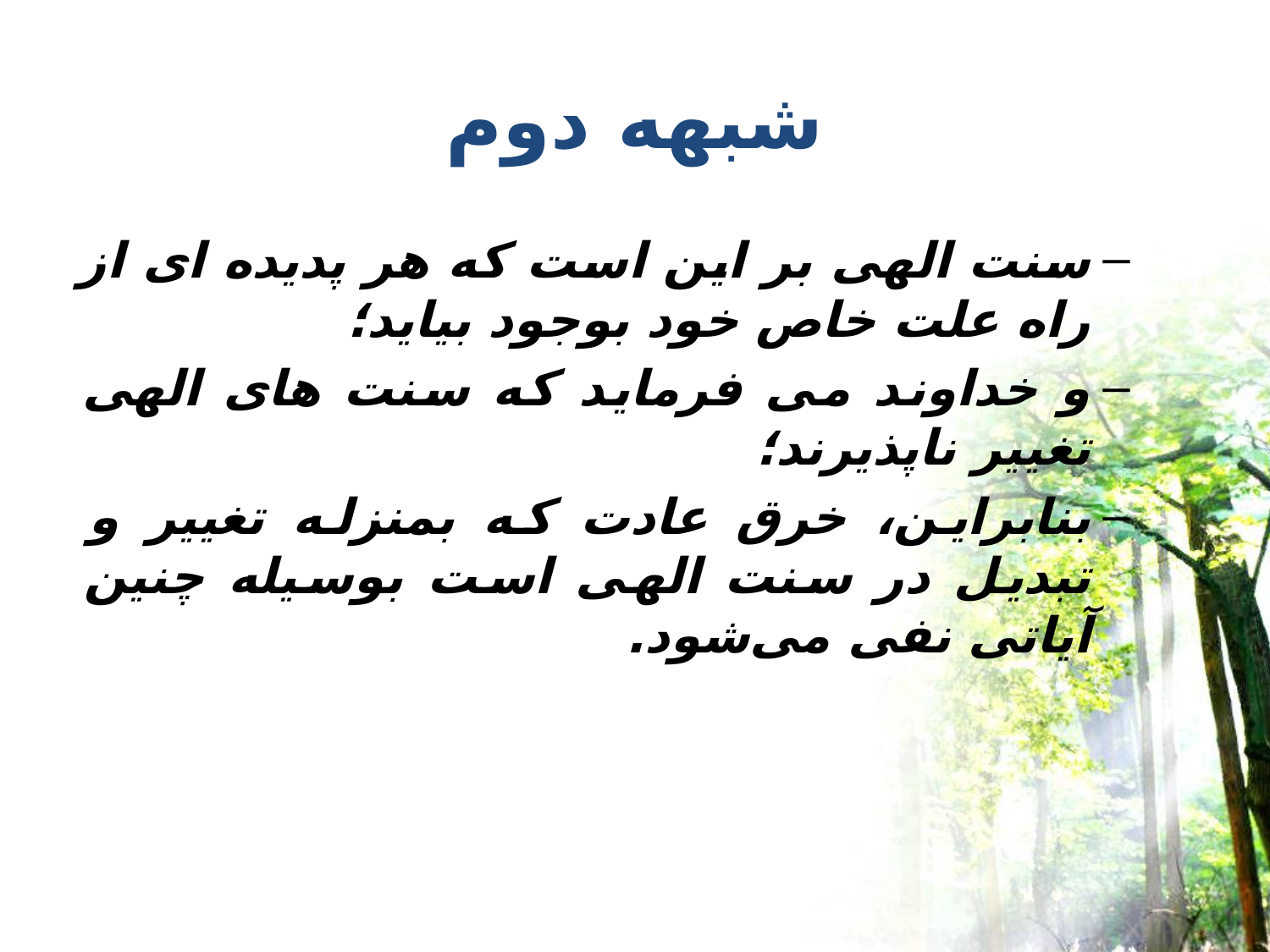

# شبهه دوم
سنت الهی بر این است که هر پدیده ای از راه علت خاص خود بوجود بیاید؛
و خداوند می فرماید که سنت های الهی تغییر ناپذیرند؛
بنابراين، خرق عادت كه بمنزله تغيير و تبديل در سنت الهى است بوسيله چنين آياتى نفى مى‌شود.